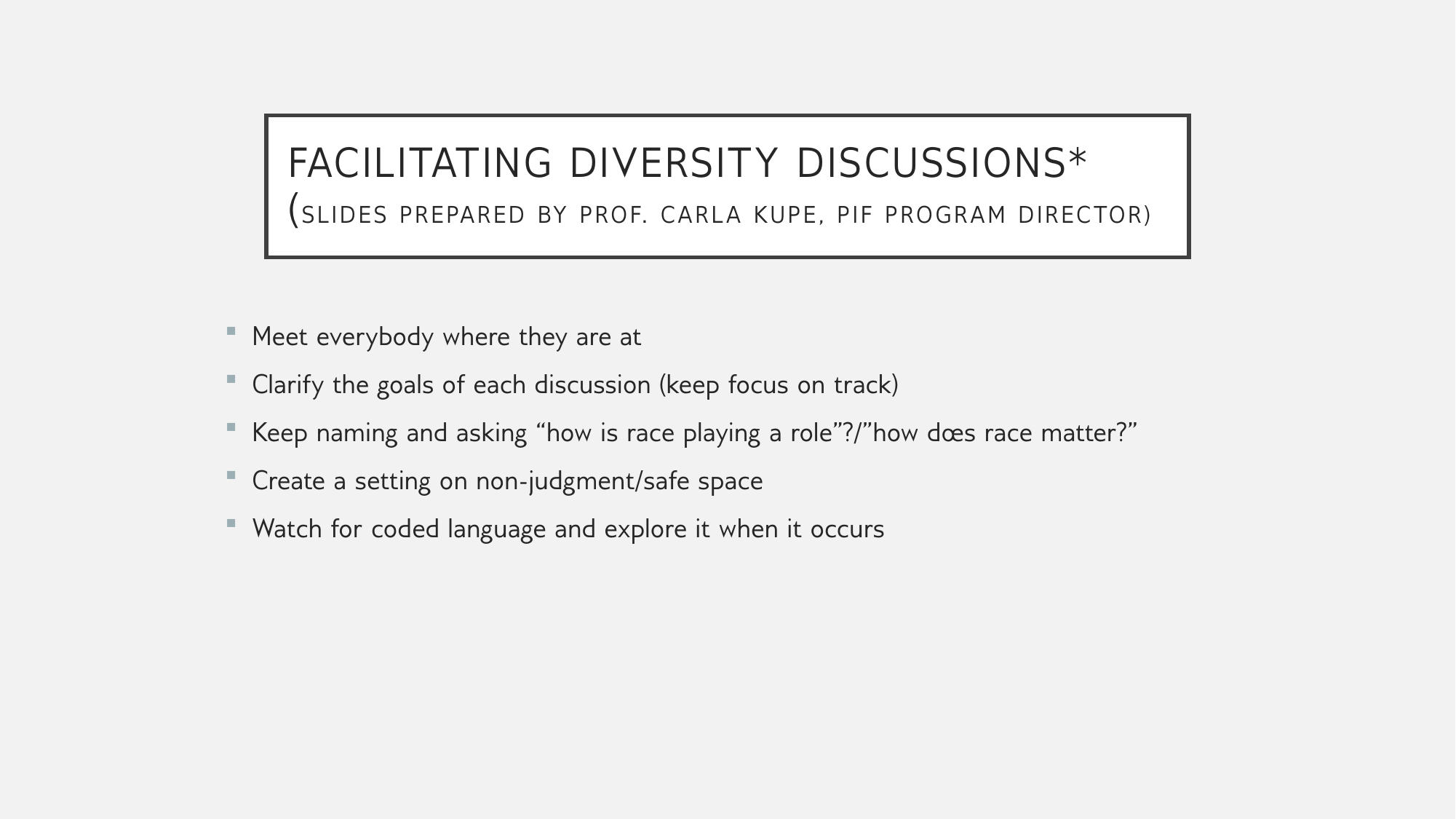

# Facilitating Diversity Discussions* (slides prepared by prof. Carla kupe, pif program director)
Meet everybody where they are at
Clarify the goals of each discussion (keep focus on track)
Keep naming and asking “how is race playing a role”?/”how does race matter?”
Create a setting on non-judgment/safe space
Watch for coded language and explore it when it occurs